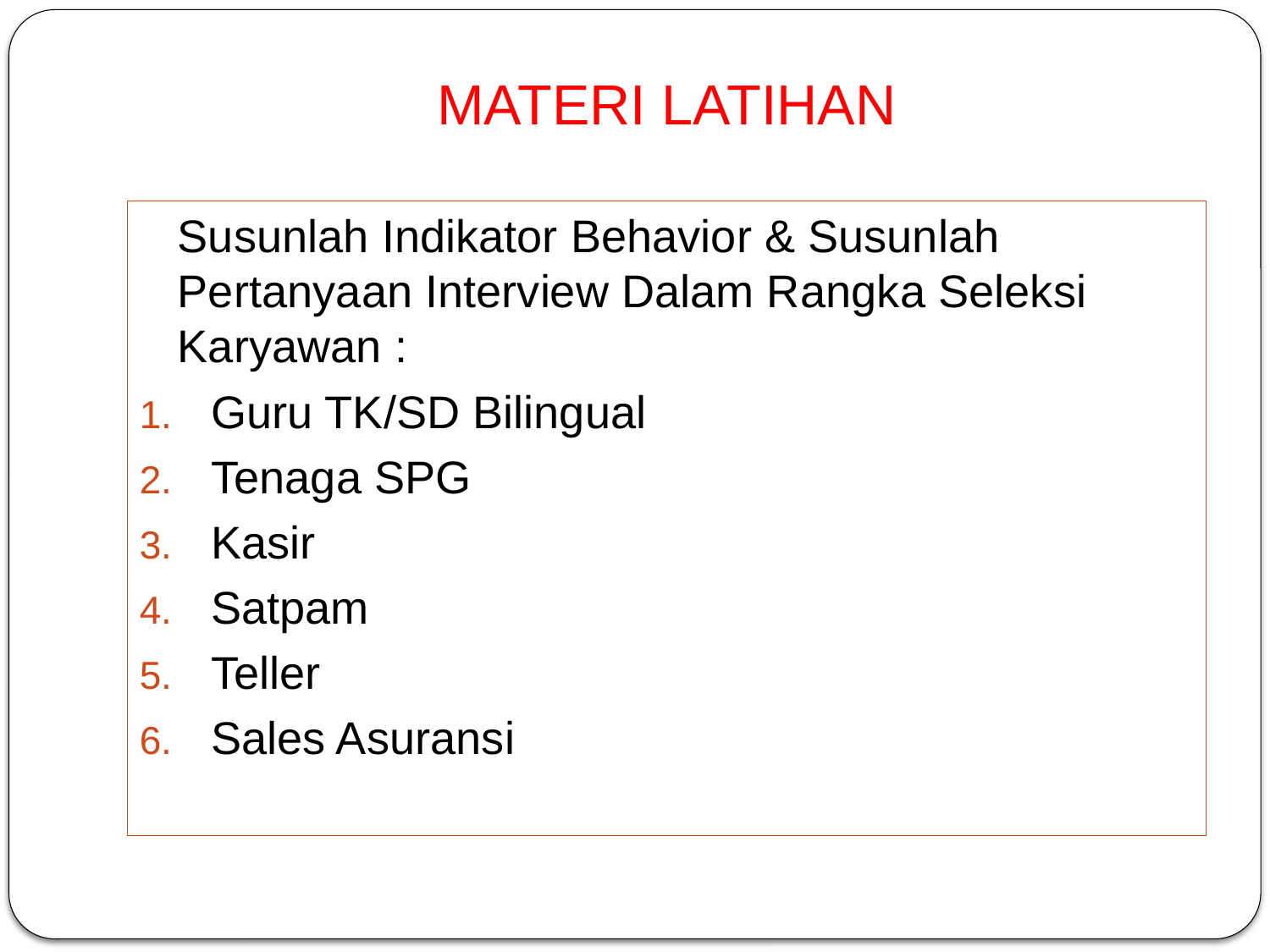

# MATERI LATIHAN
	Susunlah Indikator Behavior & Susunlah Pertanyaan Interview Dalam Rangka Seleksi Karyawan :
Guru TK/SD Bilingual
Tenaga SPG
Kasir
Satpam
Teller
Sales Asuransi